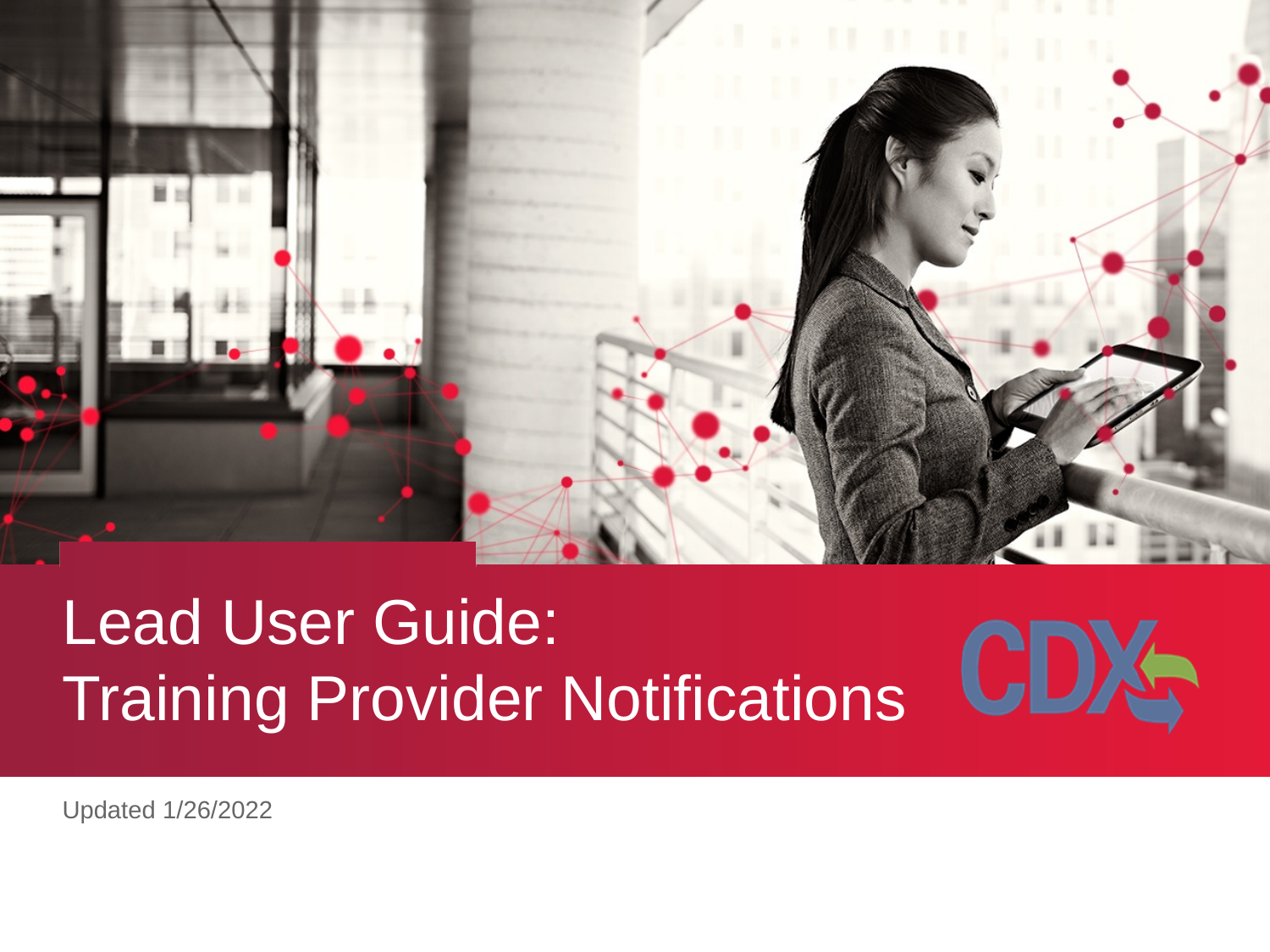

# Lead User Guide: Training Provider Notifications
Updated 1/26/2022